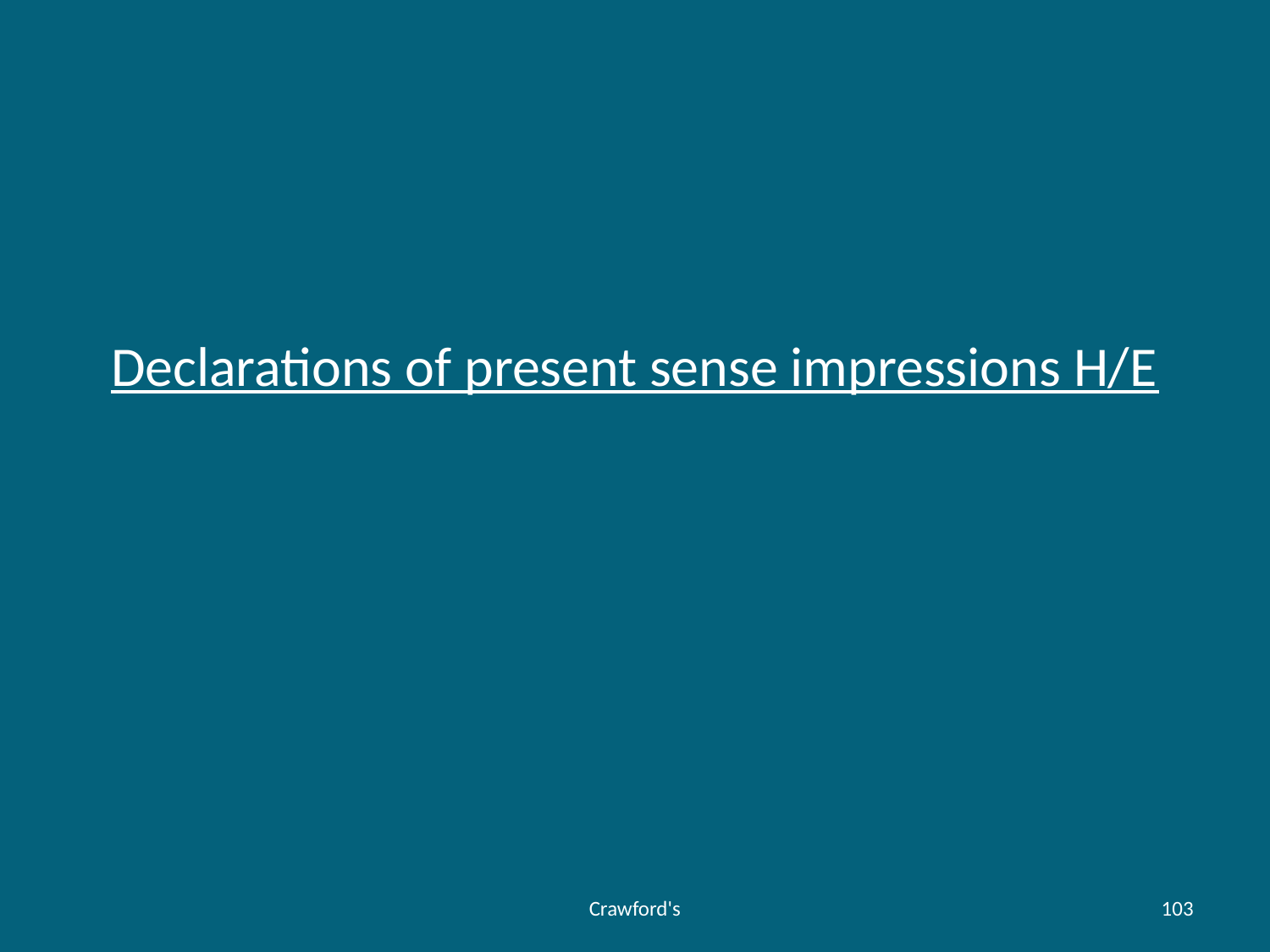

# Declarations of present sense impressions H/E

Crawford's
103